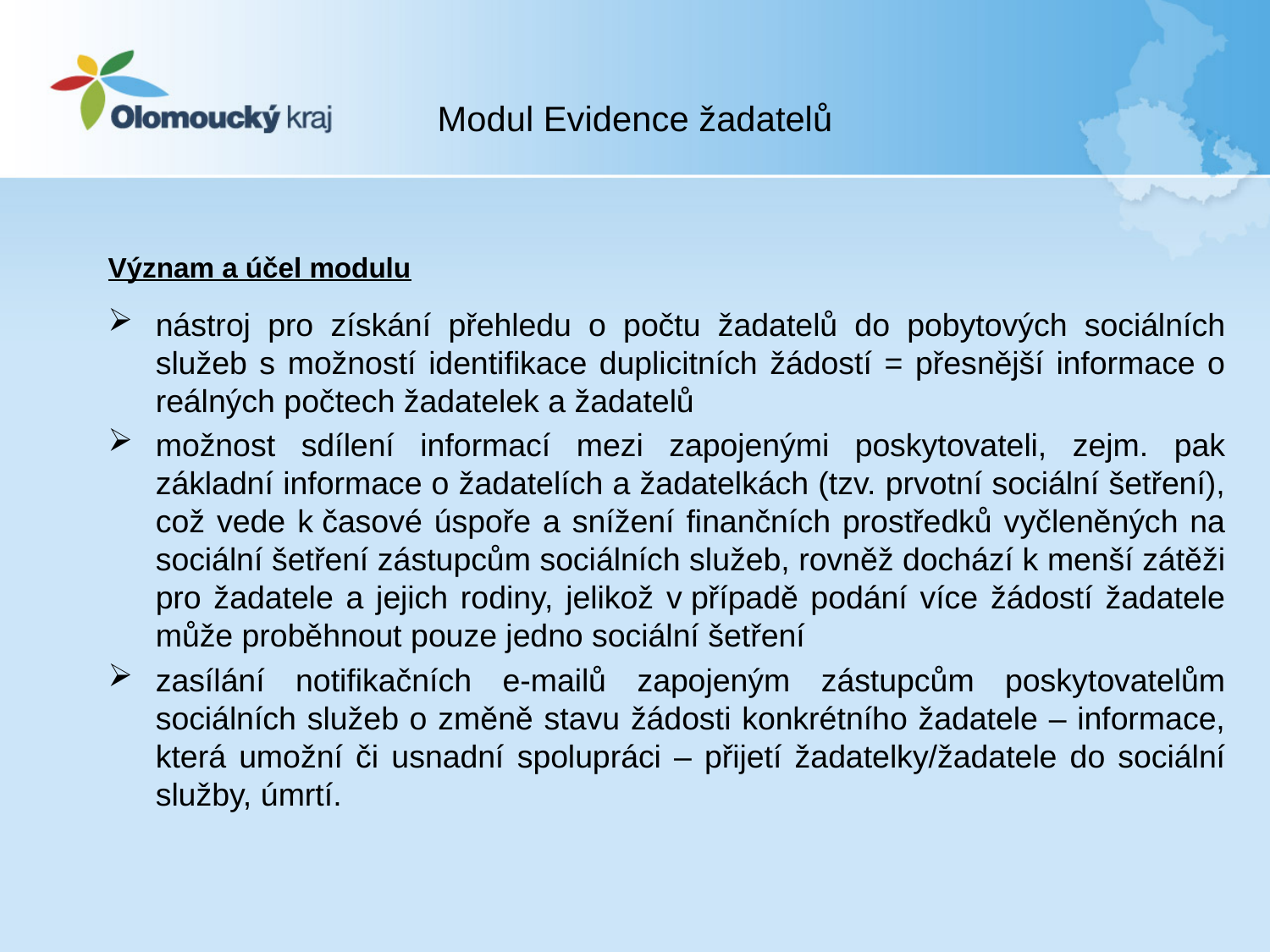

# Modul Evidence žadatelů
Význam a účel modulu

nástroj pro získání přehledu o počtu žadatelů do pobytových sociálních služeb s možností identifikace duplicitních žádostí = přesnější informace o reálných počtech žadatelek a žadatelů
možnost sdílení informací mezi zapojenými poskytovateli, zejm. pak základní informace o žadatelích a žadatelkách (tzv. prvotní sociální šetření), což vede k časové úspoře a snížení finančních prostředků vyčleněných na sociální šetření zástupcům sociálních služeb, rovněž dochází k menší zátěži pro žadatele a jejich rodiny, jelikož v případě podání více žádostí žadatele může proběhnout pouze jedno sociální šetření
zasílání notifikačních e-mailů zapojeným zástupcům poskytovatelům sociálních služeb o změně stavu žádosti konkrétního žadatele – informace, která umožní či usnadní spolupráci – přijetí žadatelky/žadatele do sociální služby, úmrtí.